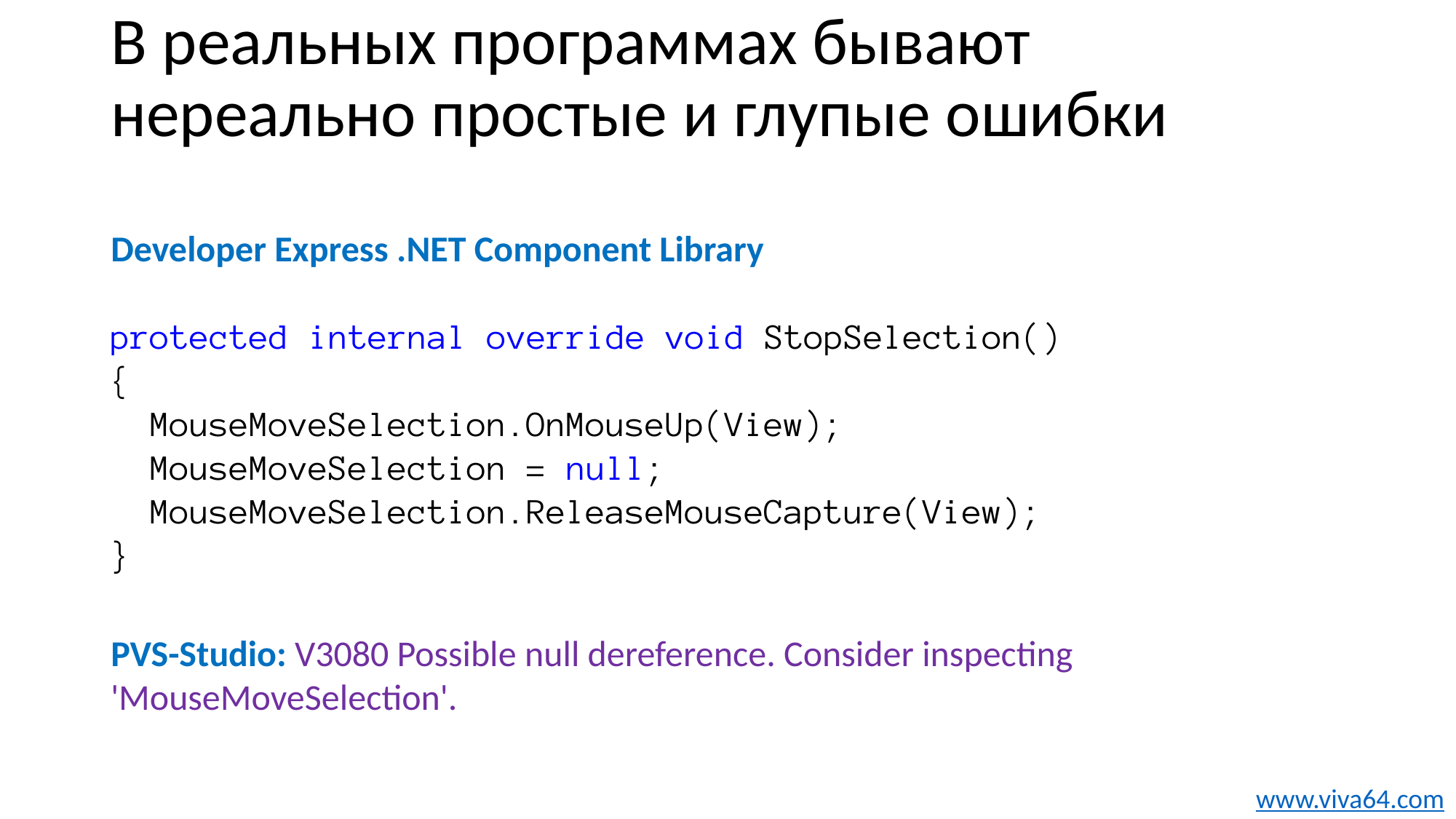

# В реальных программах бывают нереально простые и глупые ошибки
Developer Express .NET Component Library

protected internal override void StopSelection()
{
  MouseMoveSelection.OnMouseUp(View);
  MouseMoveSelection = null;
  MouseMoveSelection.ReleaseMouseCapture(View);
}
PVS-Studio: V3080 Possible null dereference. Consider inspecting 'MouseMoveSelection'.
www.viva64.com